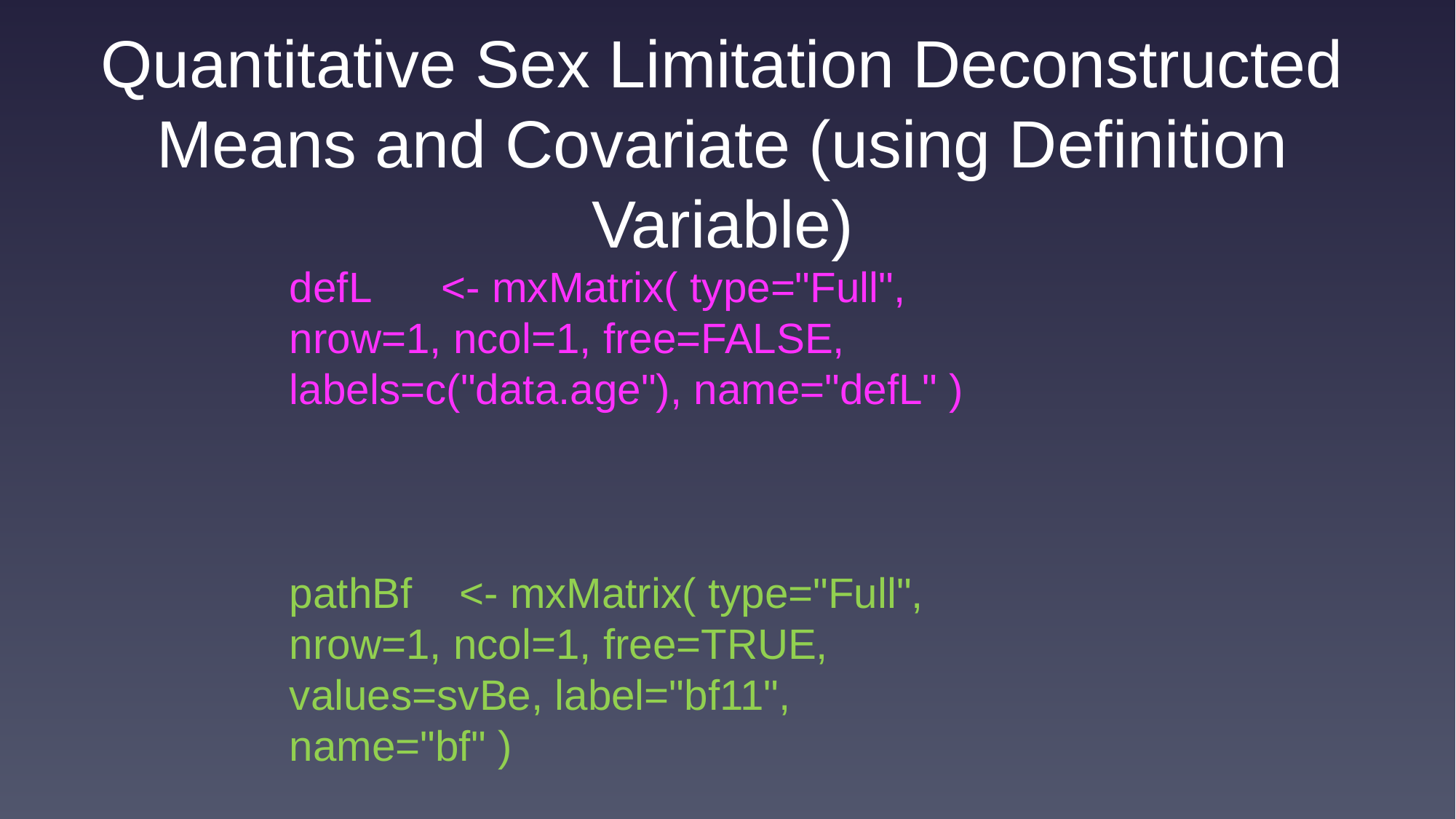

# Quantitative Sex Limitation Deconstructed Means and Covariate (using Definition Variable)
defL      <- mxMatrix( type="Full", nrow=1, ncol=1, free=FALSE, labels=c("data.age"), name="defL" )

pathBf    <- mxMatrix( type="Full", nrow=1, ncol=1, free=TRUE, values=svBe, label="bf11", name="bf" )